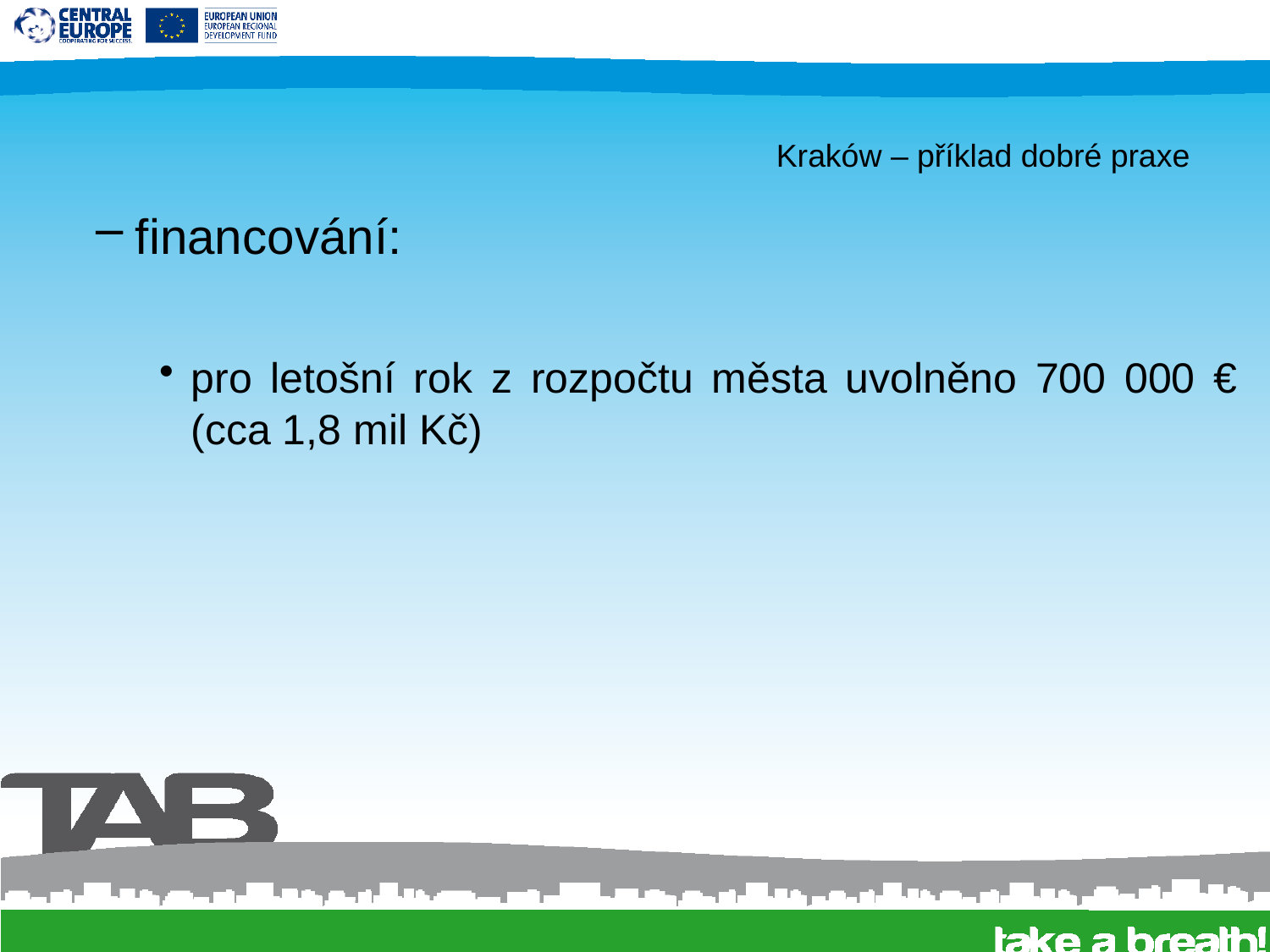

# Kraków – příklad dobré praxe
financování:

pro letošní rok z rozpočtu města uvolněno 700 000 € (cca 1,8 mil Kč)